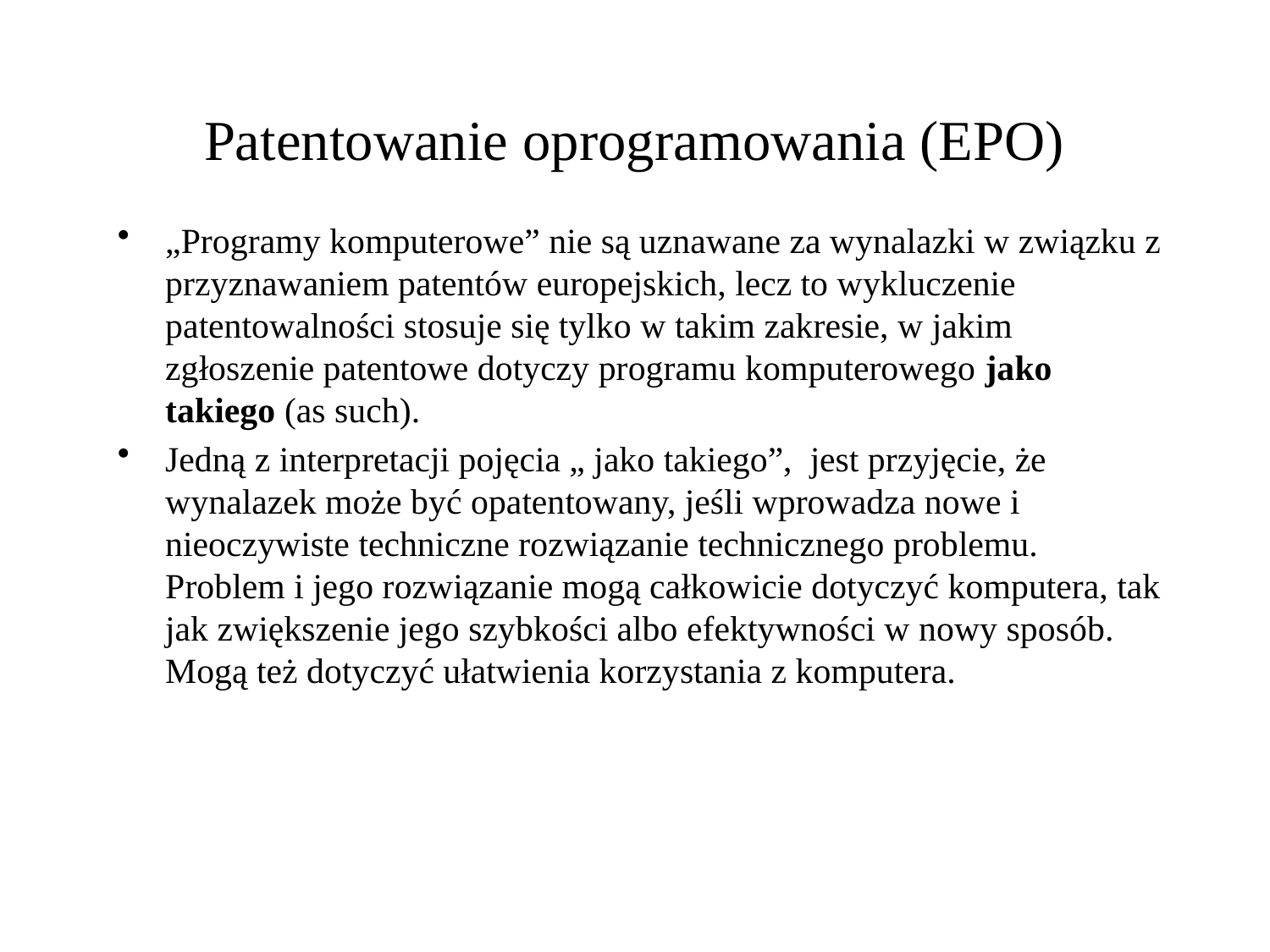

# Patentowanie oprogramowania (EPO)
„Programy komputerowe” nie są uznawane za wynalazki w związku z przyznawaniem patentów europejskich, lecz to wykluczenie patentowalności stosuje się tylko w takim zakresie, w jakim zgłoszenie patentowe dotyczy programu komputerowego jako takiego (as such).
Jedną z interpretacji pojęcia „ jako takiego”,  jest przyjęcie, że wynalazek może być opatentowany, jeśli wprowadza nowe i nieoczywiste techniczne rozwiązanie technicznego problemu. Problem i jego rozwiązanie mogą całkowicie dotyczyć komputera, tak jak zwiększenie jego szybkości albo efektywności w nowy sposób. Mogą też dotyczyć ułatwienia korzystania z komputera.